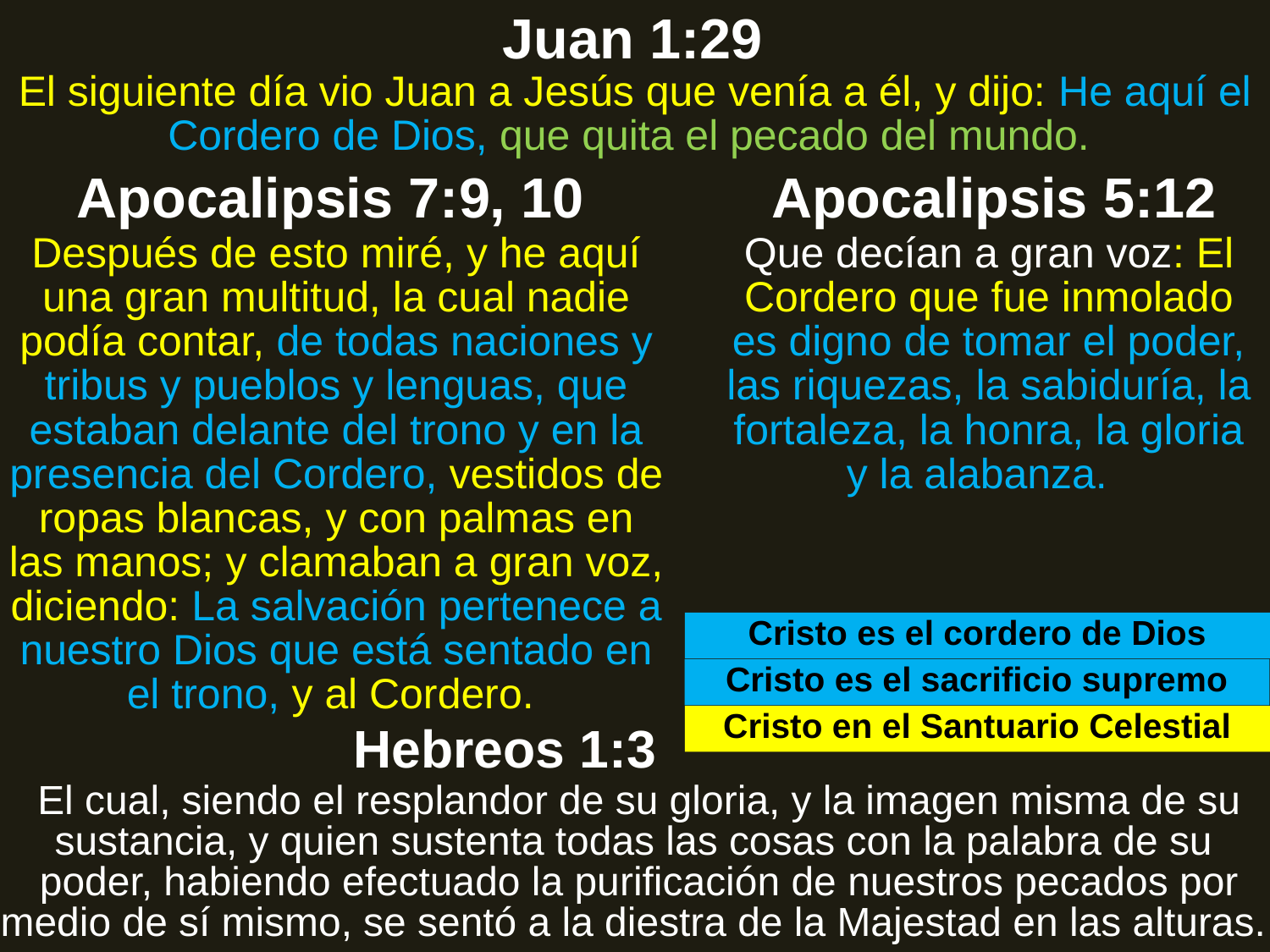

Juan 1:29
El siguiente día vio Juan a Jesús que venía a él, y dijo: He aquí el Cordero de Dios, que quita el pecado del mundo.
Apocalipsis 7:9, 10
Apocalipsis 5:12
Después de esto miré, y he aquí una gran multitud, la cual nadie podía contar, de todas naciones y tribus y pueblos y lenguas, que estaban delante del trono y en la presencia del Cordero, vestidos de ropas blancas, y con palmas en las manos; y clamaban a gran voz, diciendo: La salvación pertenece a nuestro Dios que está sentado en el trono, y al Cordero.
Que decían a gran voz: El Cordero que fue inmolado es digno de tomar el poder, las riquezas, la sabiduría, la fortaleza, la honra, la gloria y la alabanza.
Cristo es el cordero de Dios
Cristo es el sacrificio supremo
Cristo en el Santuario Celestial
Hebreos 1:3
El cual, siendo el resplandor de su gloria, y la imagen misma de su sustancia, y quien sustenta todas las cosas con la palabra de su  poder, habiendo efectuado la purificación de nuestros pecados por medio de sí mismo, se sentó a la diestra de la Majestad en las alturas.